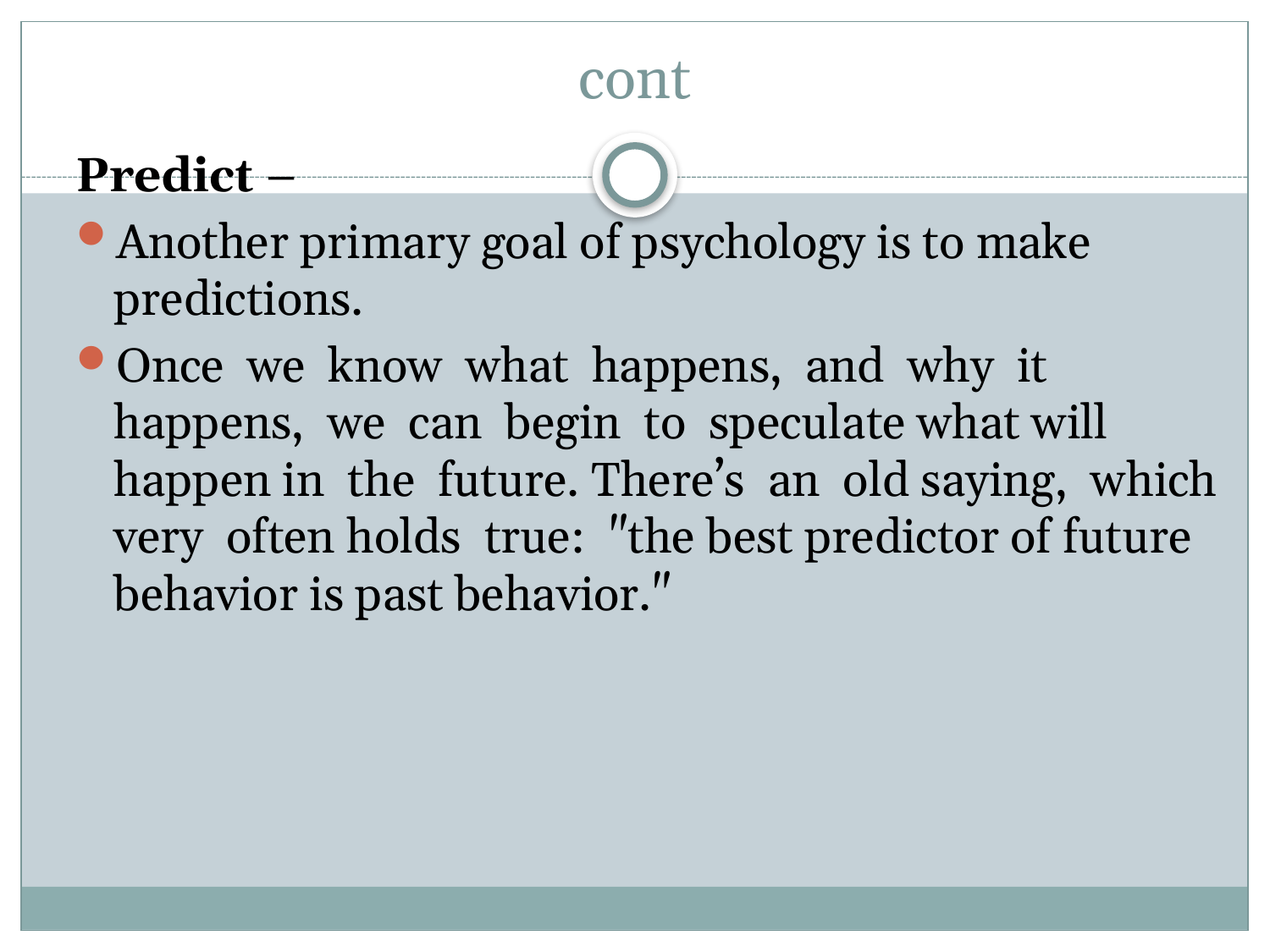

# cont
Predict –
Another primary goal of psychology is to make predictions.
Once  we  know  what  happens,  and  why  it  happens,  we  can  begin  to  speculate what will  happen in  the  future. There’s  an  old saying,  which  very  often holds  true:  "the best predictor of future behavior is past behavior."